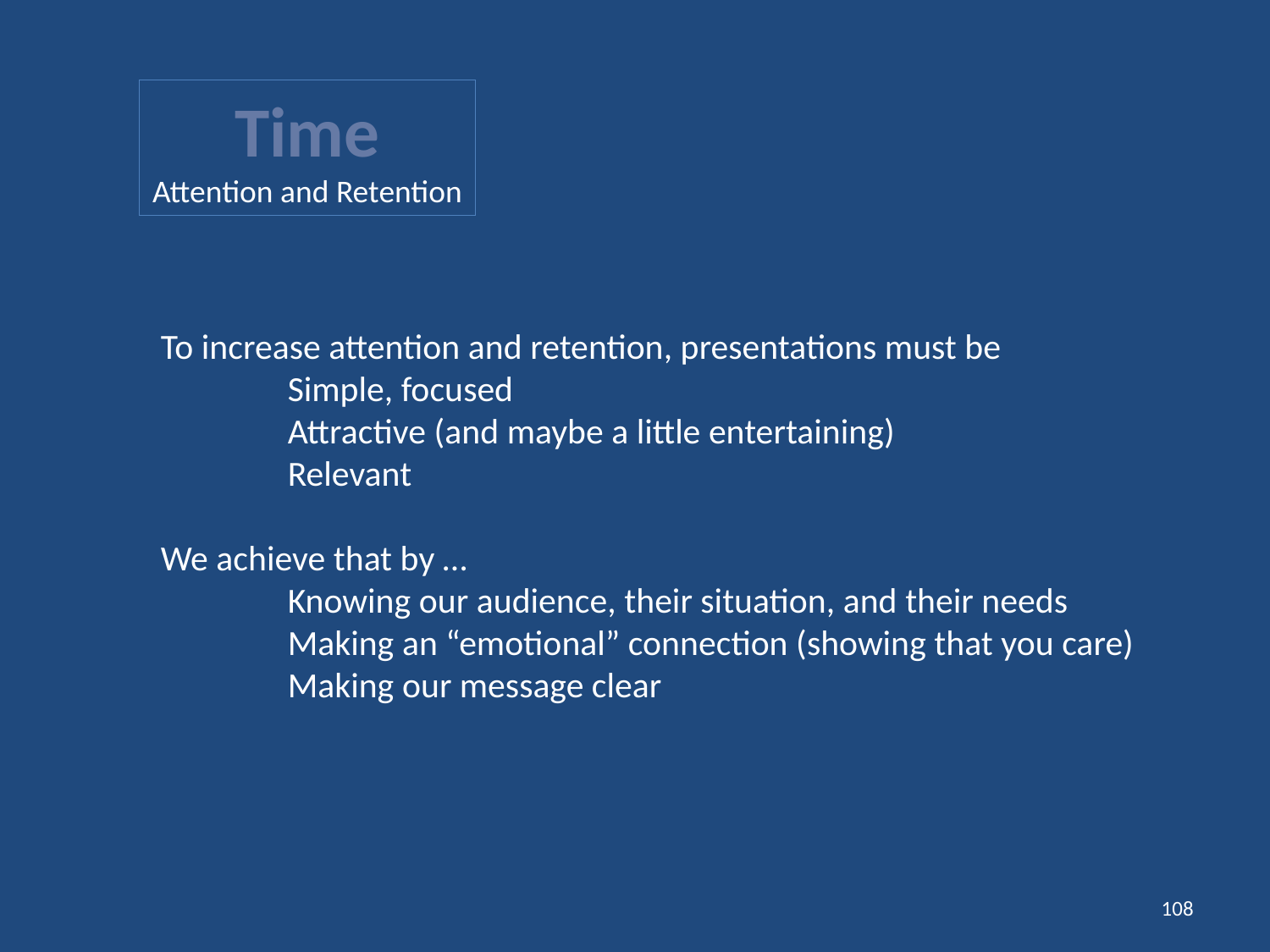

Time
Attention and Retention
To increase attention and retention, presentations must be
Simple, focused
Attractive (and maybe a little entertaining)
Relevant

We achieve that by …
Knowing our audience, their situation, and their needs
Making an “emotional” connection (showing that you care)
Making our message clear

108